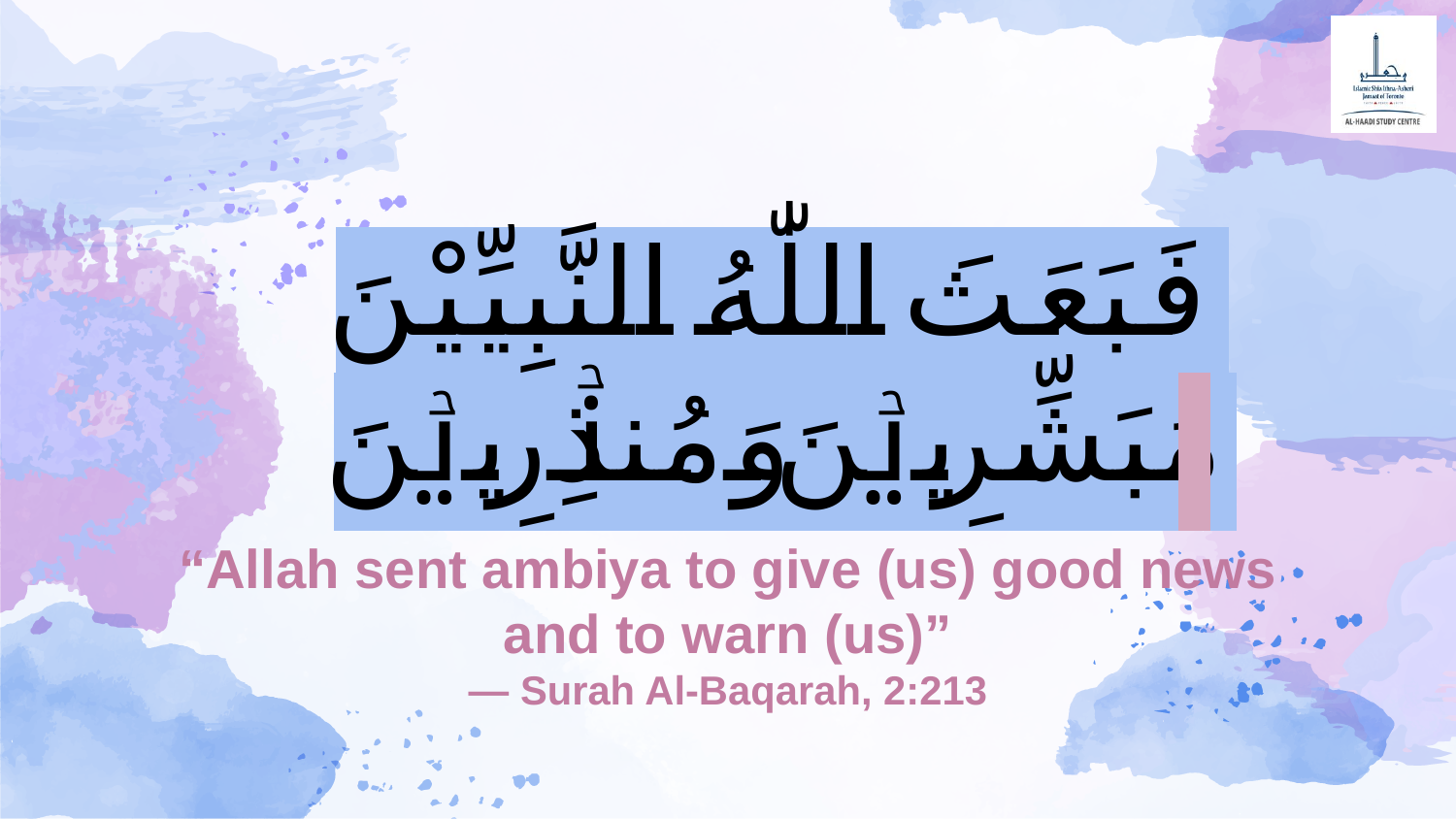

فَبَعَثَ اللّٰهُ النَّبِيِّيْنَ مُبَشِّرِيۡنَ وَمُنۡذِرِيۡنَ
# “Allah sent ambiya to give (us) good news and to warn (us)”
— Surah Al-Baqarah, 2:213